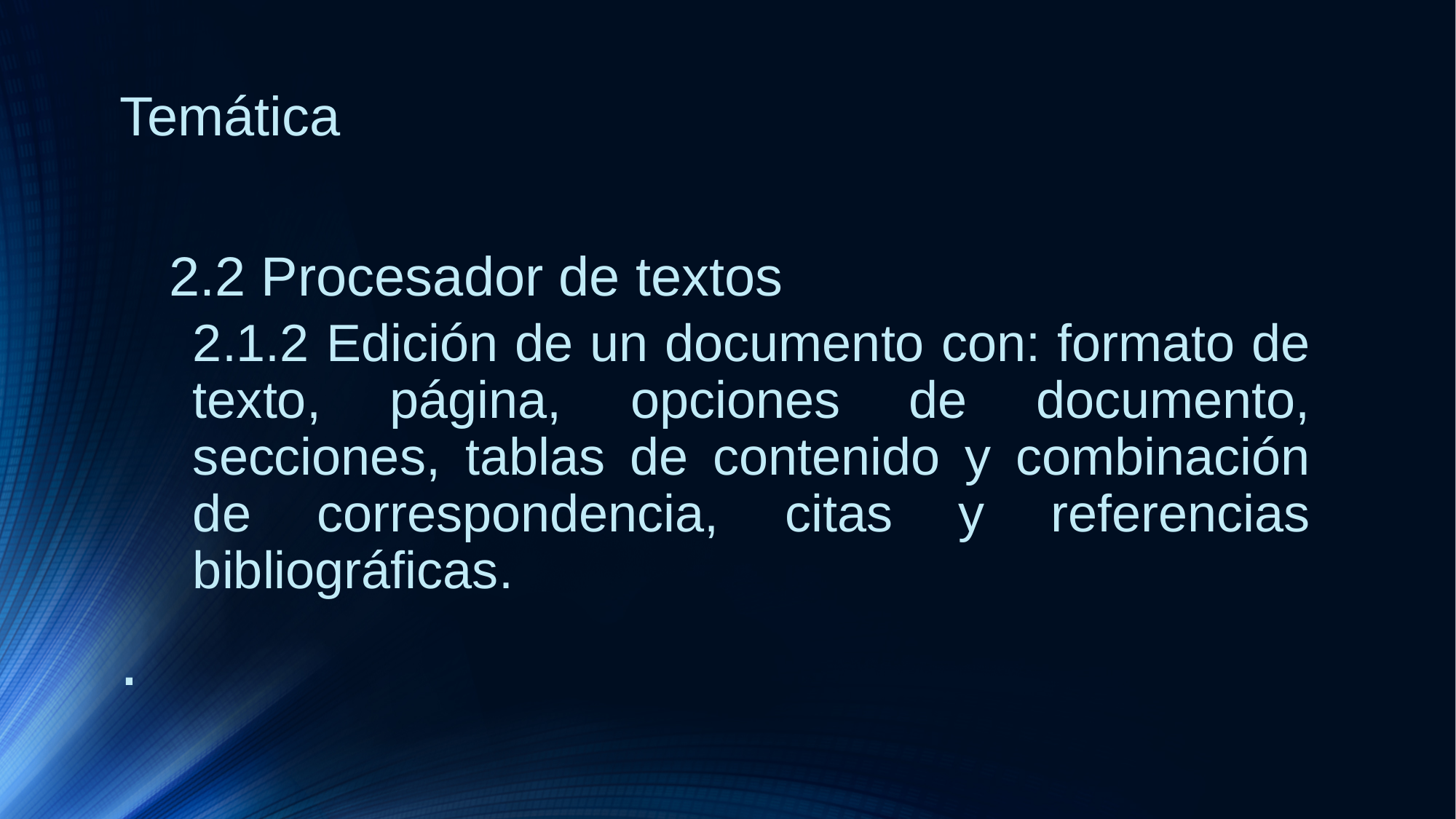

Temática

2.2 Procesador de textos
2.1.2 Edición de un documento con: formato de texto, página, opciones de documento, secciones, tablas de contenido y combinación de correspondencia, citas y referencias bibliográficas.
.